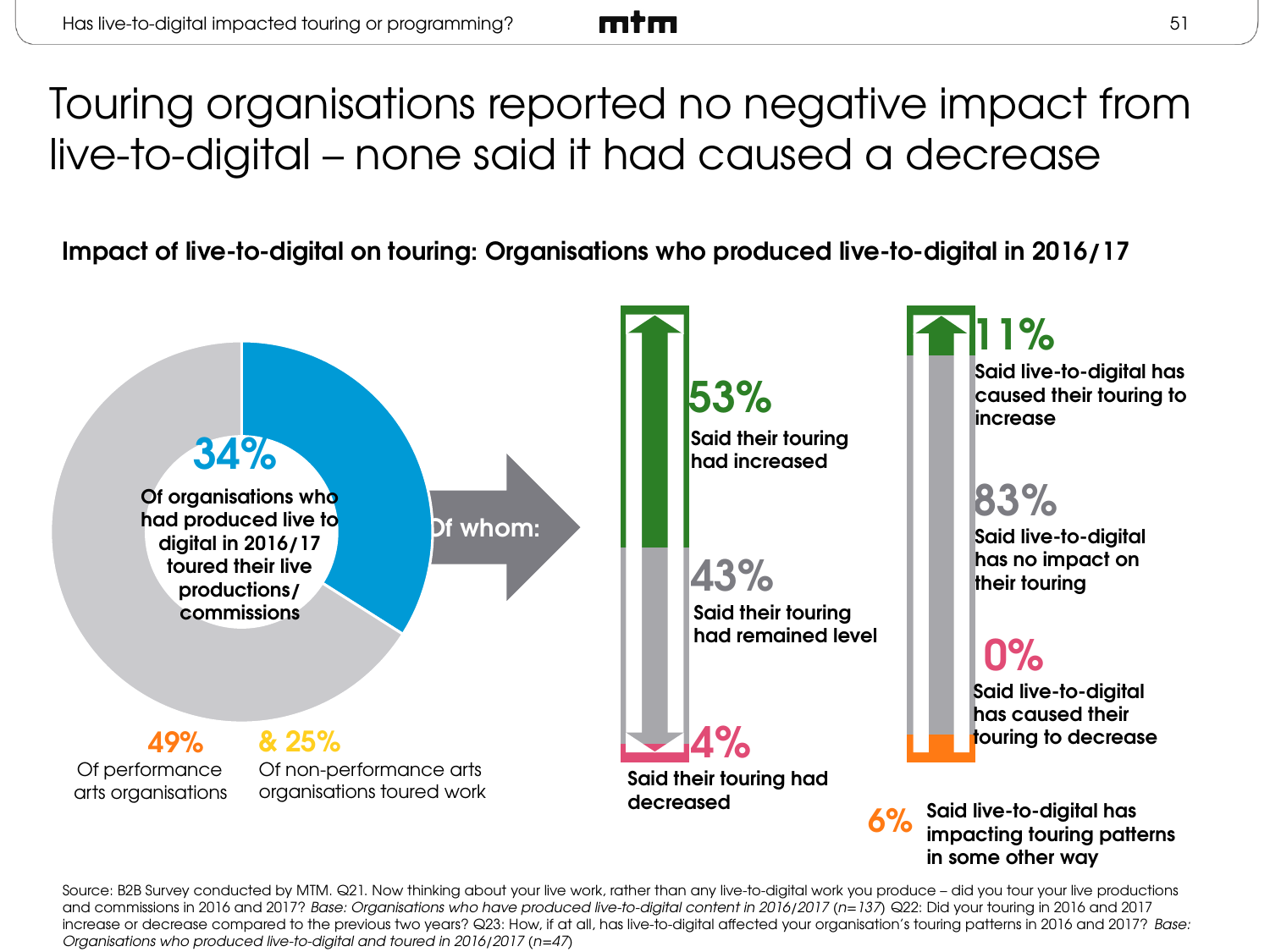

Has live-to-digital impacted touring or programming?
# Touring organisations reported no negative impact from live-to-digital – none said it had caused a decrease
Impact of live-to-digital on touring: Organisations who produced live-to-digital in 2016/17

### Chart

| Category | decreased | remained level | increased |
|---|---|---|---|
| Category 1 | 0.04 | 0.43 | 0.53 |

### Chart

| Category | Affected some other way | no impact | increased |
|---|---|---|---|
| Category 1 | 0.06 | 0.83 | 0.11 |
11%

### Chart

| Category | Sales |
|---|---|
| 1st Qtr | 0.34 |
| 2nd Qtr | 0.6599999999999999 |
Said live-to-digital has caused their touring to increase
53%
Said their touring had increased
34%
Of whom:
83%
Of organisations who had produced live to digital in 2016/17 toured their live productions/ commissions
Said live-to-digital has no impact on their touring
43%
Said their touring had remained level
0%
Said live-to-digital has caused their touring to decrease
4%
& 25%
Of non-performance arts organisations toured work
49%
Of performance
arts organisations
Said their touring had decreased
Said live-to-digital has impacting touring patterns in some other way
6%
Source: B2B Survey conducted by MTM. Q21. Now thinking about your live work, rather than any live-to-digital work you produce – did you tour your live productions and commissions in 2016 and 2017? Base: Organisations who have produced live-to-digital content in 2016/2017 (n=137) Q22: Did your touring in 2016 and 2017 increase or decrease compared to the previous two years? Q23: How, if at all, has live-to-digital affected your organisation’s touring patterns in 2016 and 2017? Base: Organisations who produced live-to-digital and toured in 2016/2017 (n=47)